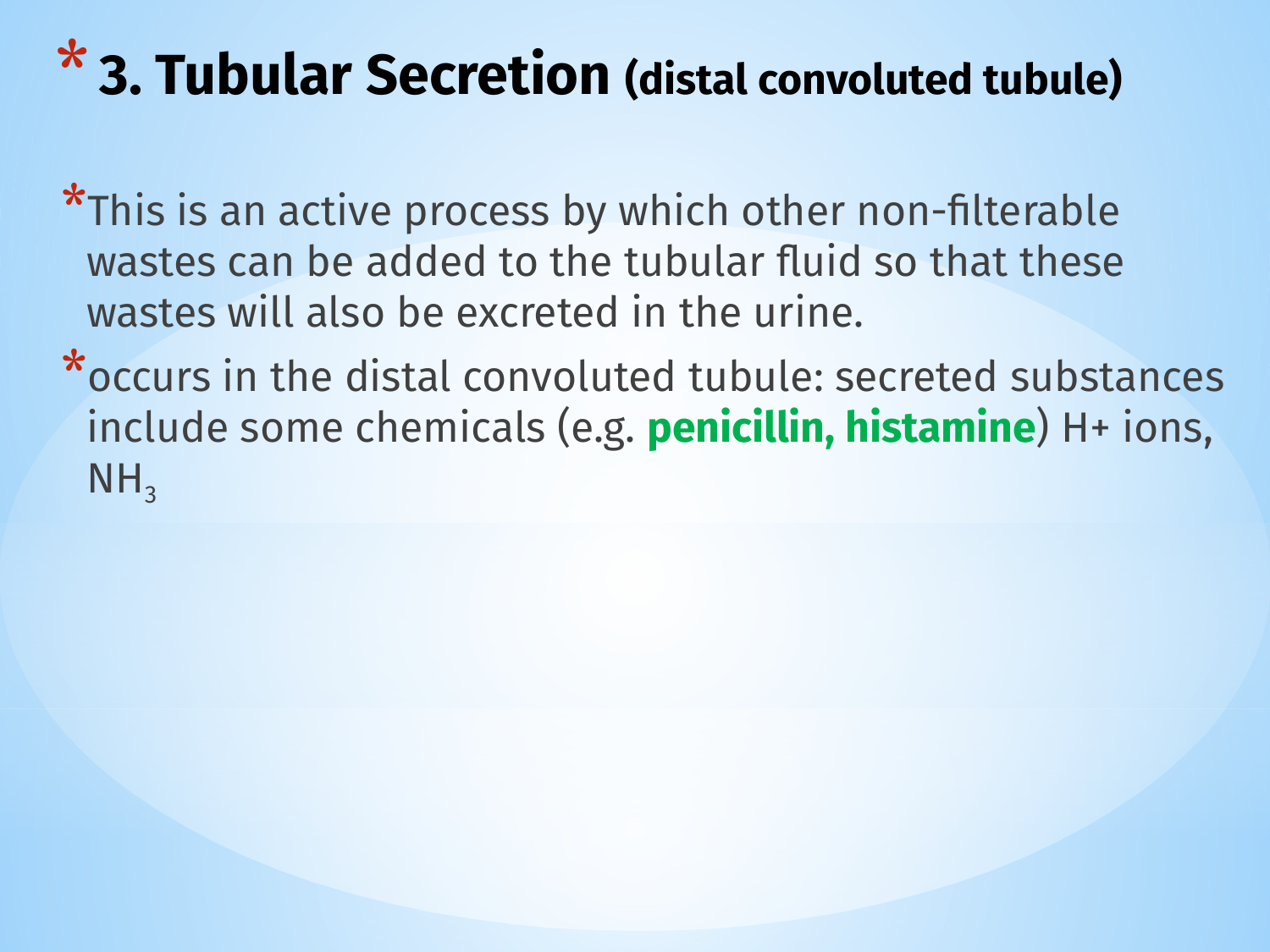

# 3. Tubular Secretion (distal convoluted tubule)

This is an active process by which other non-filterable wastes can be added to the tubular fluid so that these wastes will also be excreted in the urine.
occurs in the distal convoluted tubule: secreted substances include some chemicals (e.g. penicillin, histamine) H+ ions, NH3